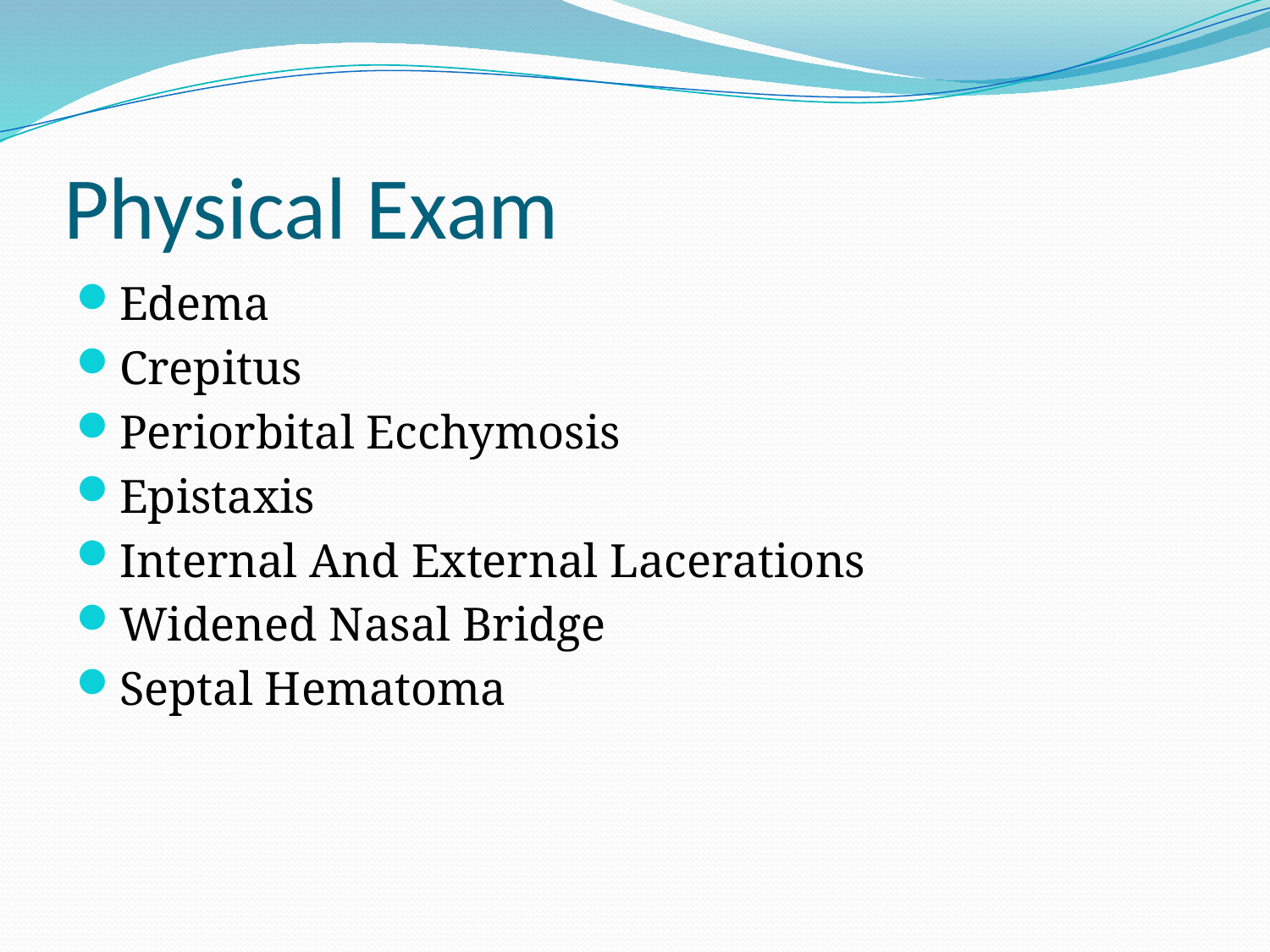

# Physical Exam
Edema
Crepitus
Periorbital Ecchymosis
Epistaxis
Internal And External Lacerations
Widened Nasal Bridge
Septal Hematoma